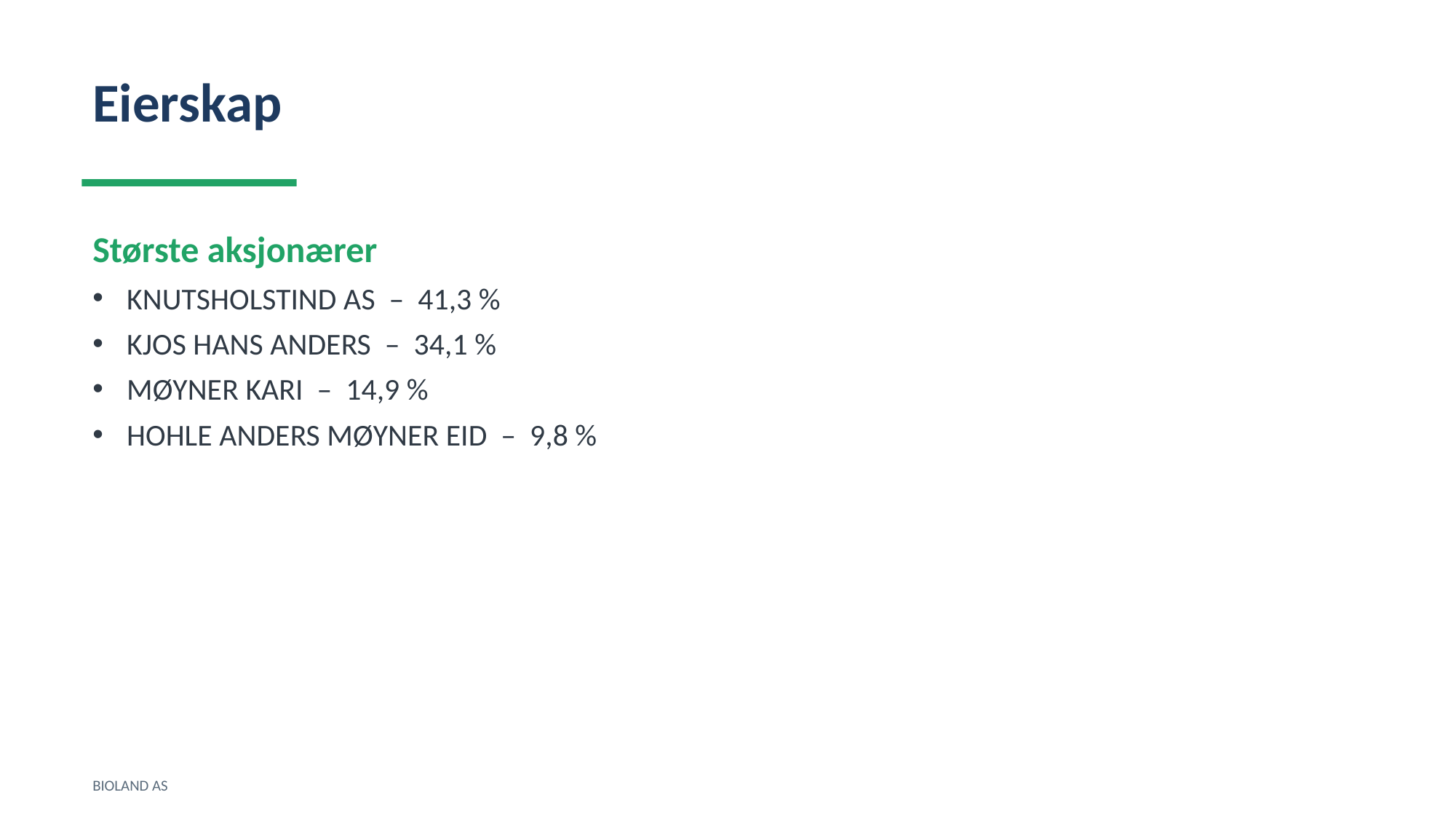

Eierskap

Største aksjonærer
KNUTSHOLSTIND AS  –  41,3 %
KJOS HANS ANDERS  –  34,1 %
MØYNER KARI  –  14,9 %
HOHLE ANDERS MØYNER EID  –  9,8 %
BIOLAND AS